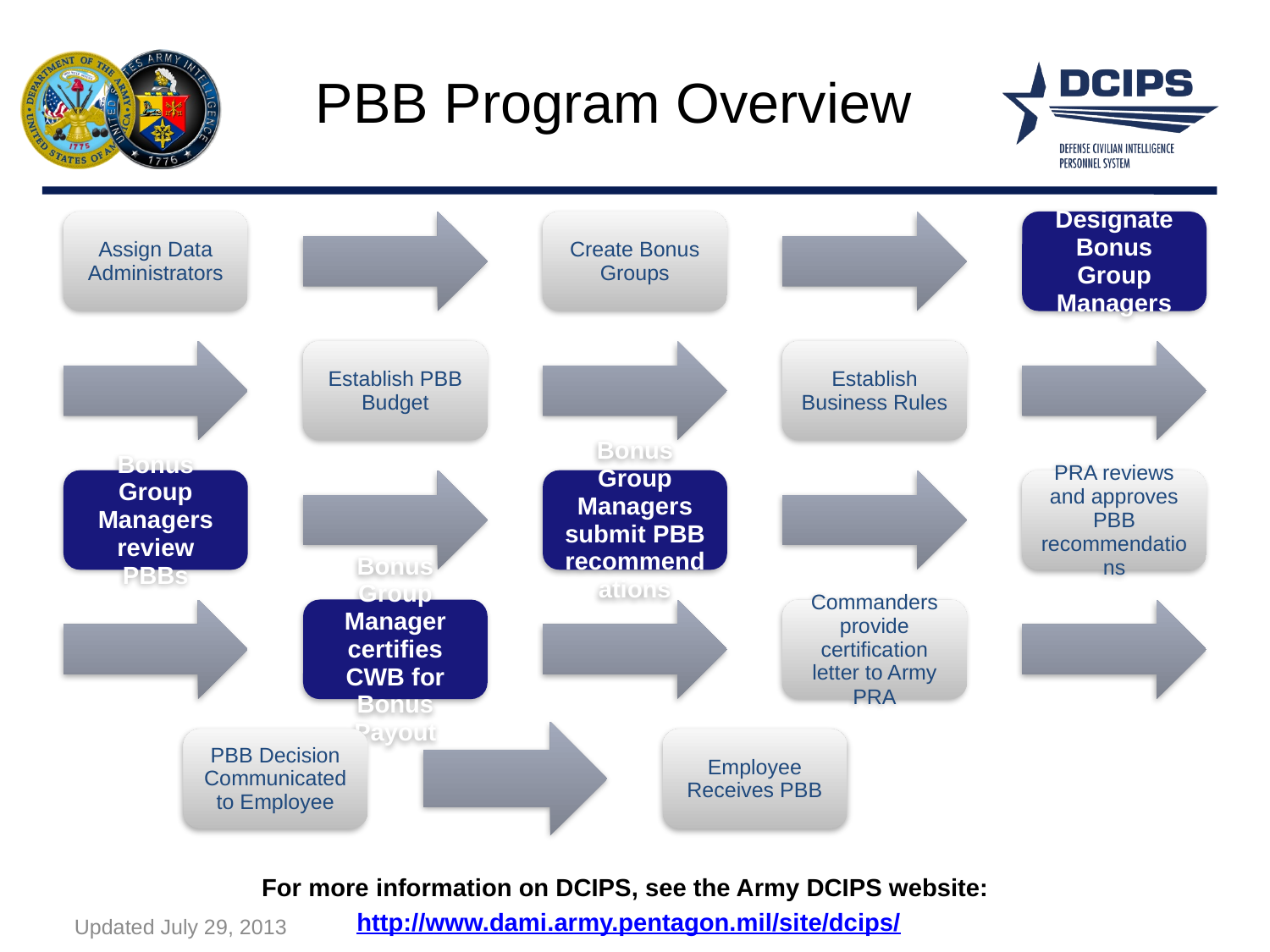

# PBB Program Overview
Assign Data Administrators
Establish Business Rules
Establish PBB Budget
Bonus Group Managers review PBBs
Bonus Group Managers submit PBB recommendations
PRA reviews and approves PBB recommendations
Commanders provide certification letter to Army PRA
Bonus Group Manager certifies CWB for Bonus Payout
PBB Decision Communicated to Employee
Create Bonus Groups
Designate Bonus Group Managers
Employee Receives PBB
For more information on DCIPS, see the Army DCIPS website:
http://www.dami.army.pentagon.mil/site/dcips/
Updated July 29, 2013